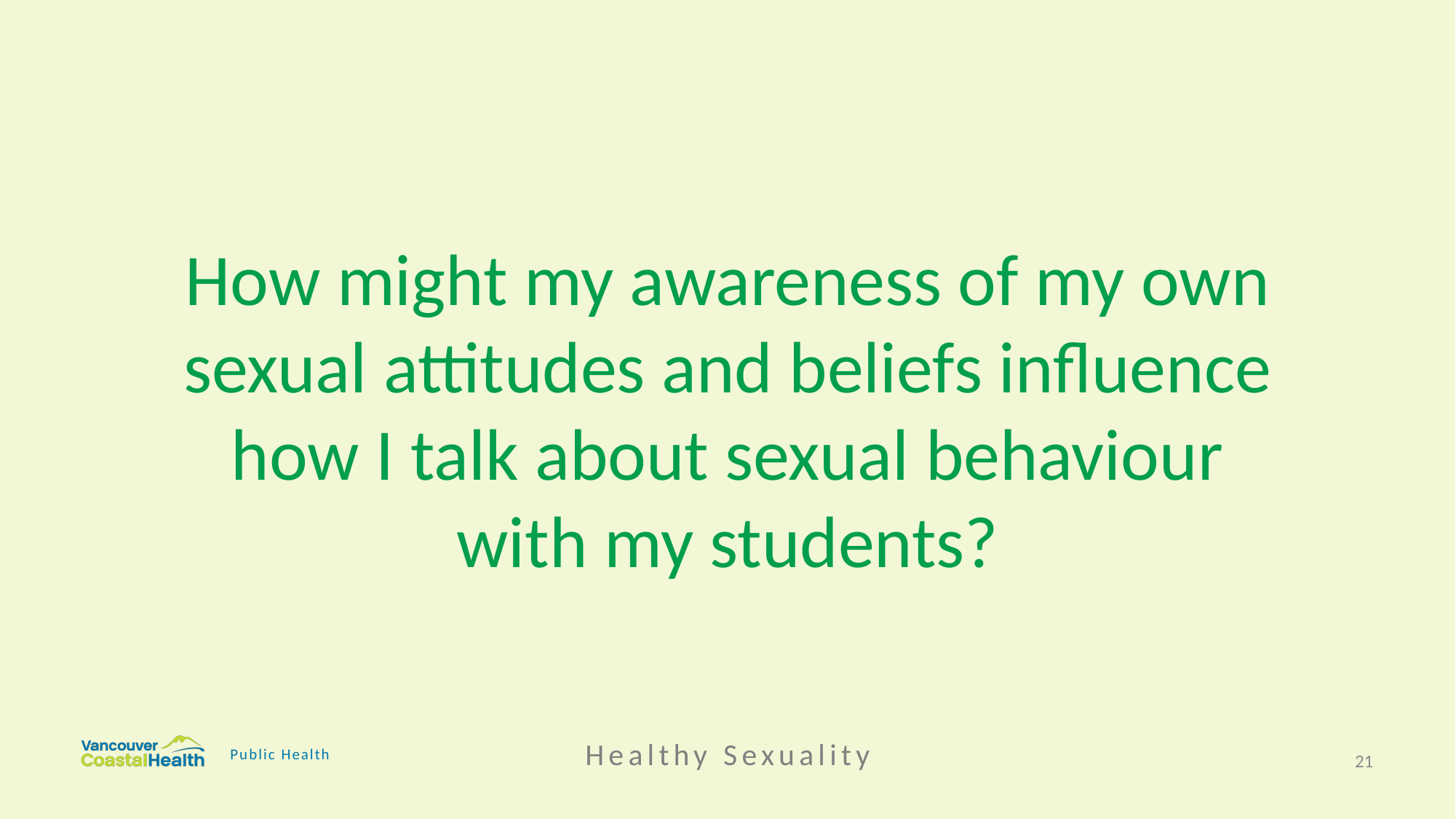

How might my awareness of my own sexual attitudes and beliefs influence how I talk about sexual behaviour with my students?
Healthy Sexuality
Public Health
21